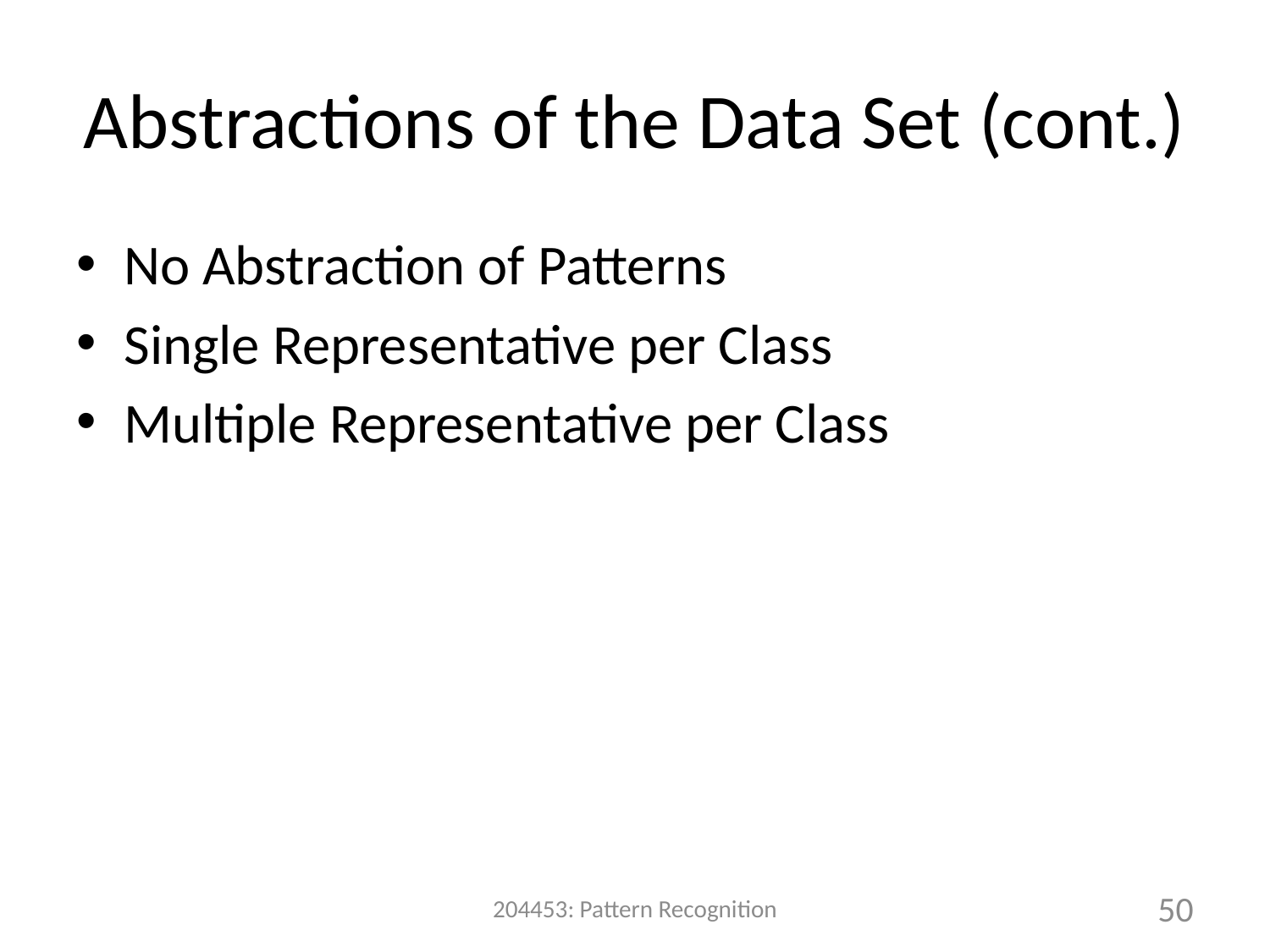

# Abstractions of the Data Set (cont.)
No Abstraction of Patterns
Single Representative per Class
Multiple Representative per Class
204453: Pattern Recognition
50